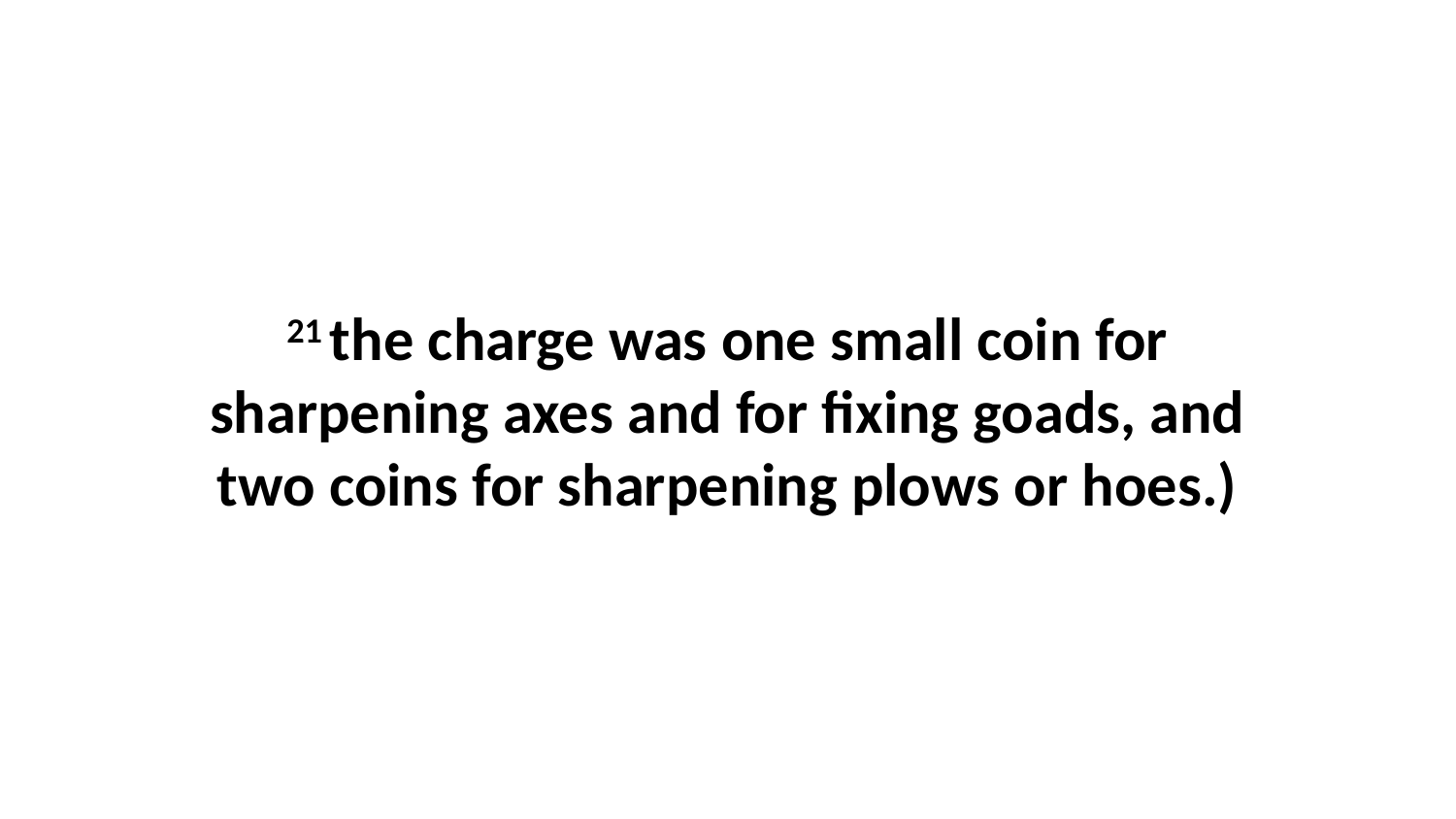

21 the charge was one small coin for sharpening axes and for fixing goads, and two coins for sharpening plows or hoes.)